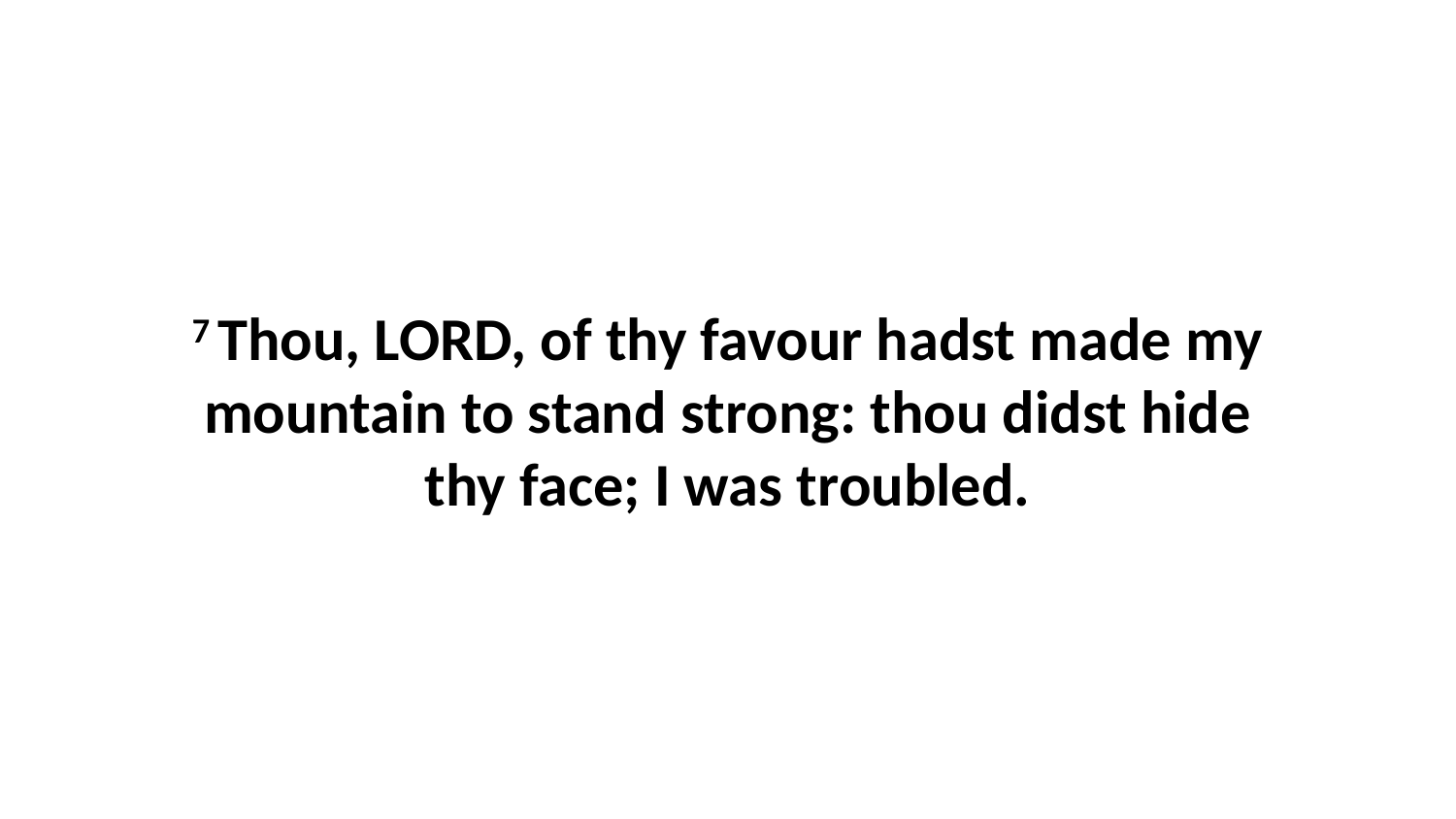

7 Thou, LORD, of thy favour hadst made my mountain to stand strong: thou didst hide thy face; I was troubled.